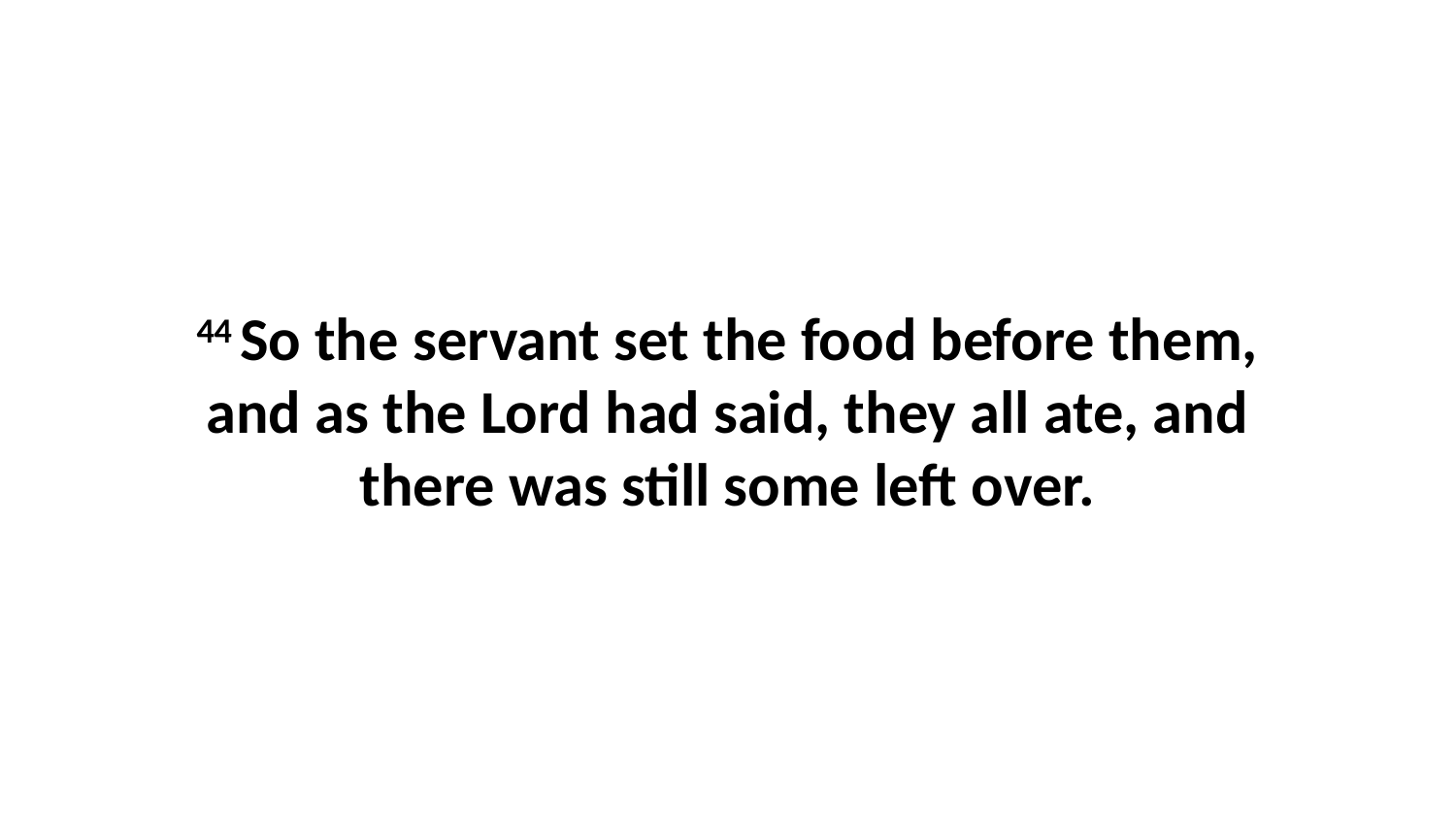

44 So the servant set the food before them, and as the Lord had said, they all ate, and there was still some left over.